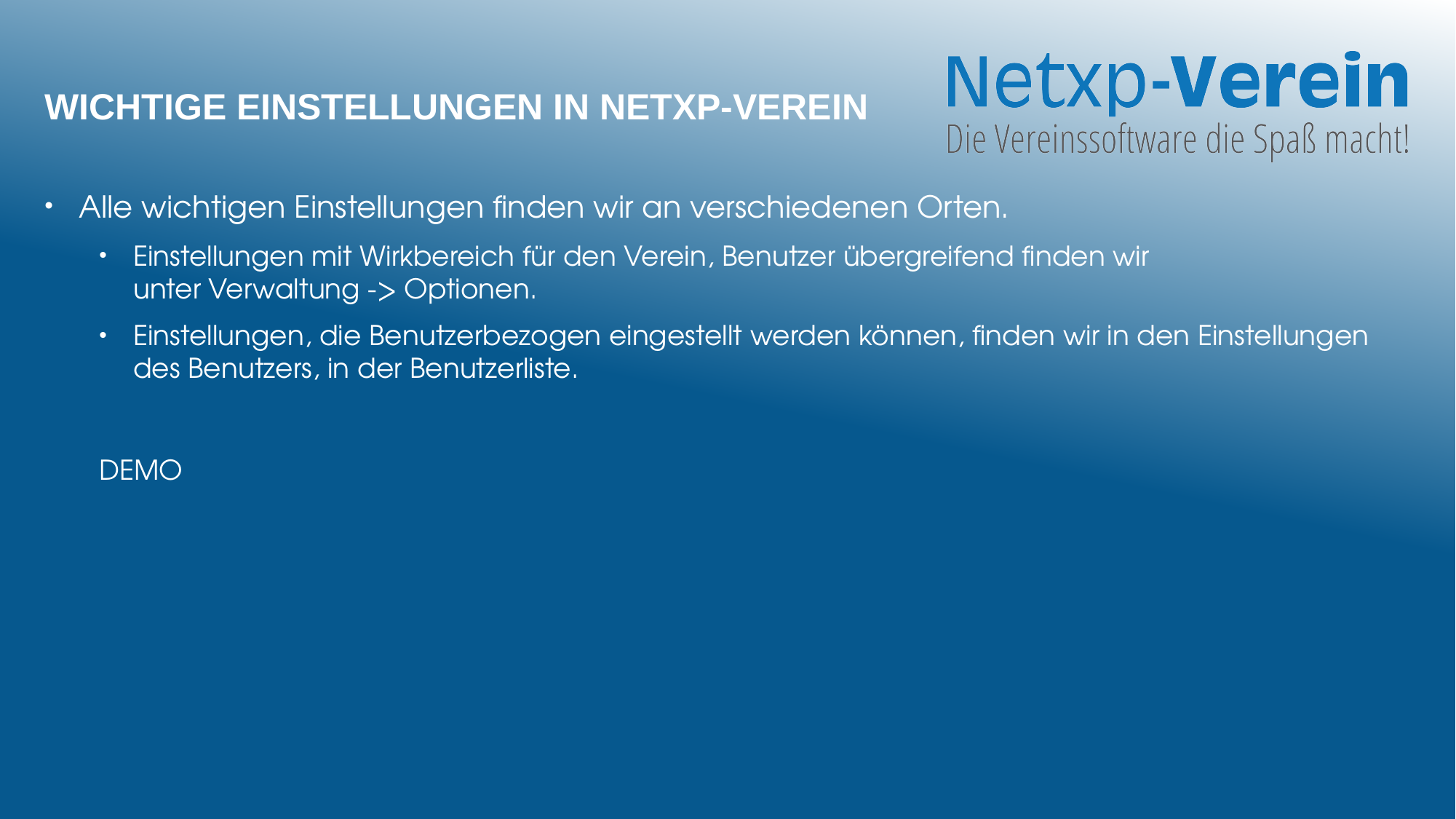

# Wichtige Einstellungen in Netxp-Verein
Alle wichtigen Einstellungen finden wir an verschiedenen Orten.
Einstellungen mit Wirkbereich für den Verein, Benutzer übergreifend finden wir
unter Verwaltung -> Optionen.
Einstellungen, die Benutzerbezogen eingestellt werden können, finden wir in den Einstellungen des Benutzers, in der Benutzerliste.

DEMO